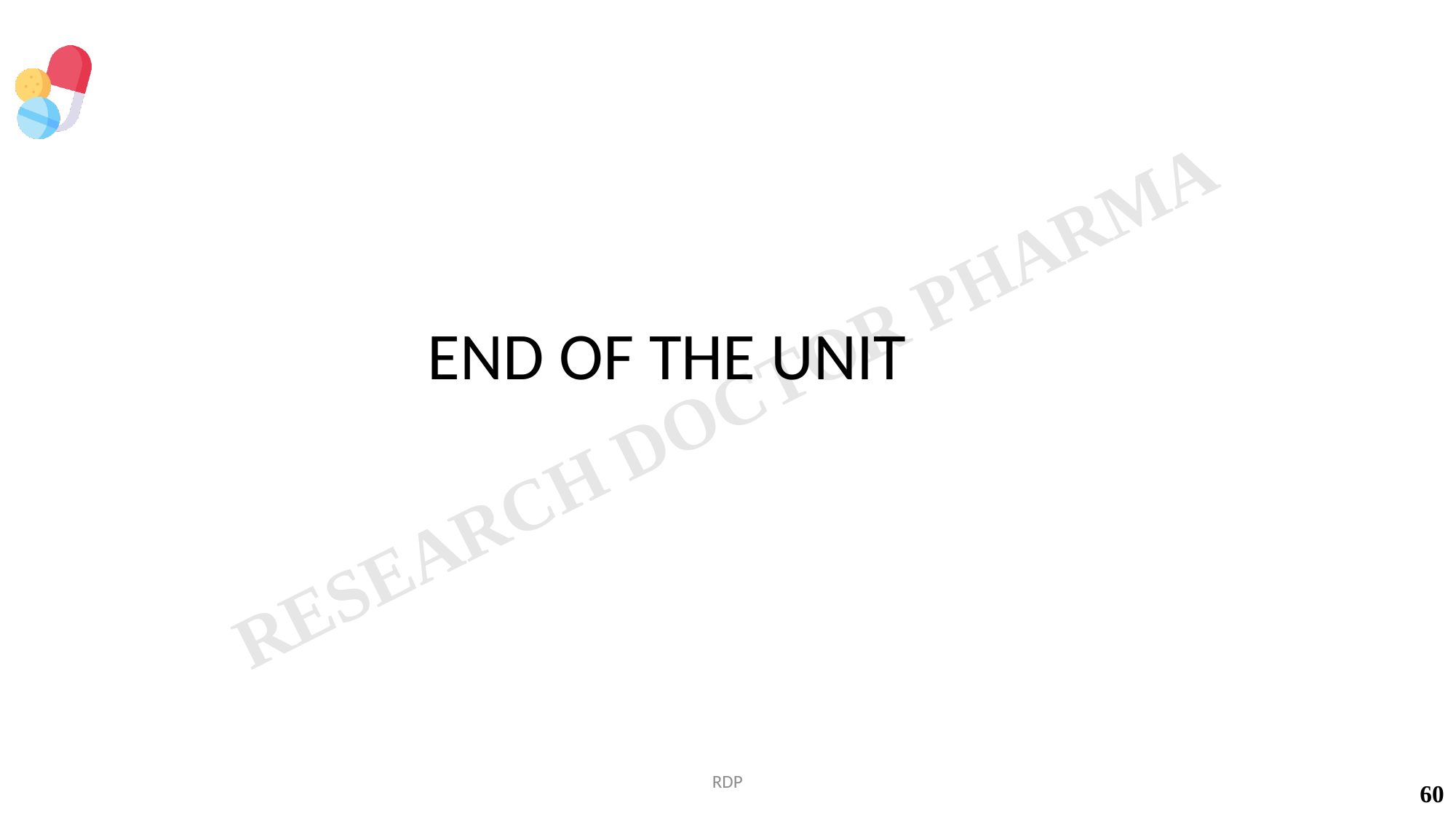

# END OF THE UNIT
RDP
60